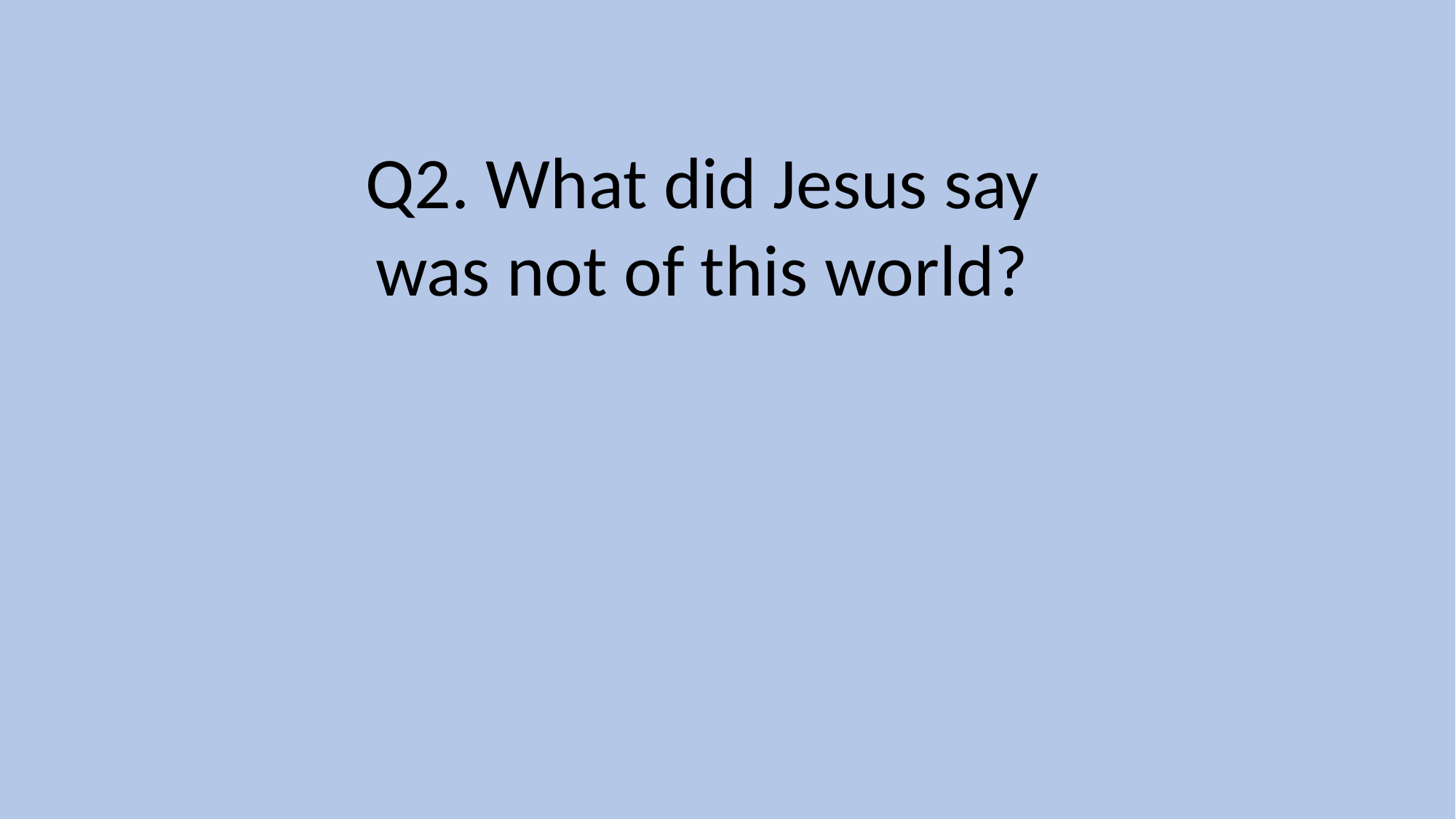

Q2. What did Jesus say was not of this world?